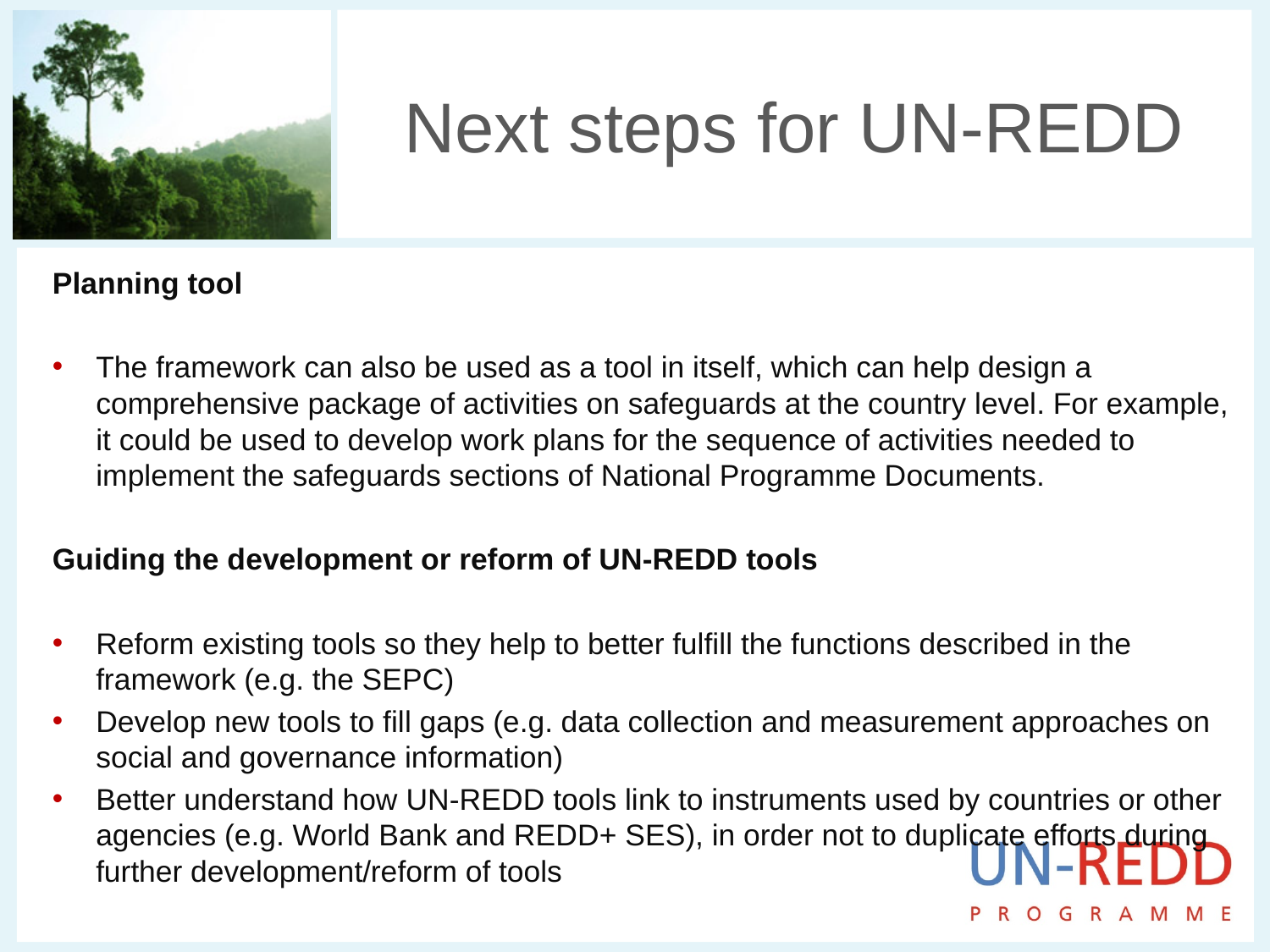

# Next steps for UN-REDD
Planning tool

The framework can also be used as a tool in itself, which can help design a comprehensive package of activities on safeguards at the country level. For example, it could be used to develop work plans for the sequence of activities needed to implement the safeguards sections of National Programme Documents.

Guiding the development or reform of UN-REDD tools

Reform existing tools so they help to better fulfill the functions described in the framework (e.g. the SEPC)
Develop new tools to fill gaps (e.g. data collection and measurement approaches on social and governance information)
Better understand how UN-REDD tools link to instruments used by countries or other agencies (e.g. World Bank and REDD+ SES), in order not to duplicate efforts during further development/reform of tools